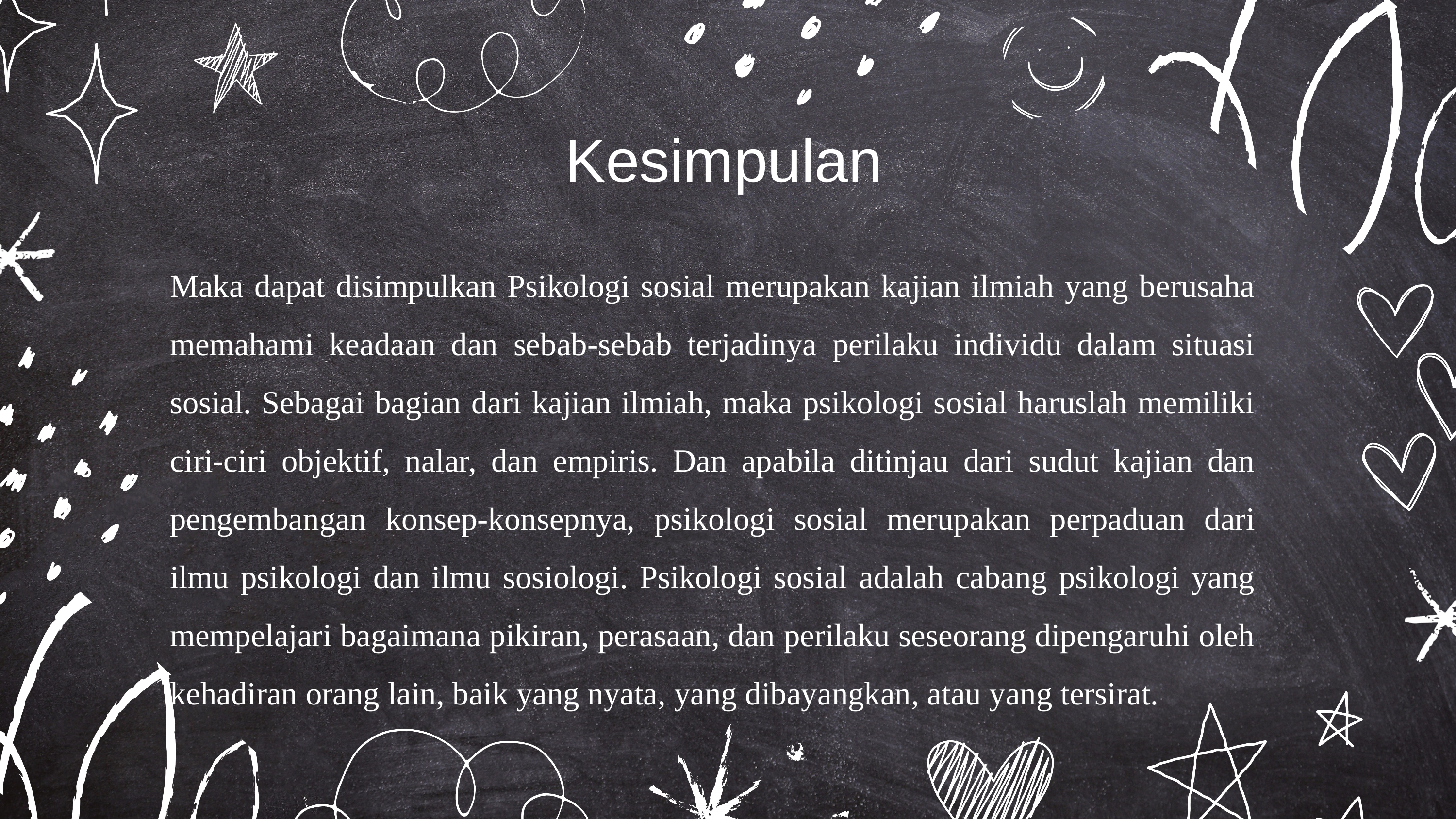

Kesimpulan

Maka dapat disimpulkan Psikologi sosial merupakan kajian ilmiah yang berusaha memahami keadaan dan sebab-sebab terjadinya perilaku individu dalam situasi sosial. Sebagai bagian dari kajian ilmiah, maka psikologi sosial haruslah memiliki ciri-ciri objektif, nalar, dan empiris. Dan apabila ditinjau dari sudut kajian dan pengembangan konsep-konsepnya, psikologi sosial merupakan perpaduan dari ilmu psikologi dan ilmu sosiologi. Psikologi sosial adalah cabang psikologi yang mempelajari bagaimana pikiran, perasaan, dan perilaku seseorang dipengaruhi oleh kehadiran orang lain, baik yang nyata, yang dibayangkan, atau yang tersirat.